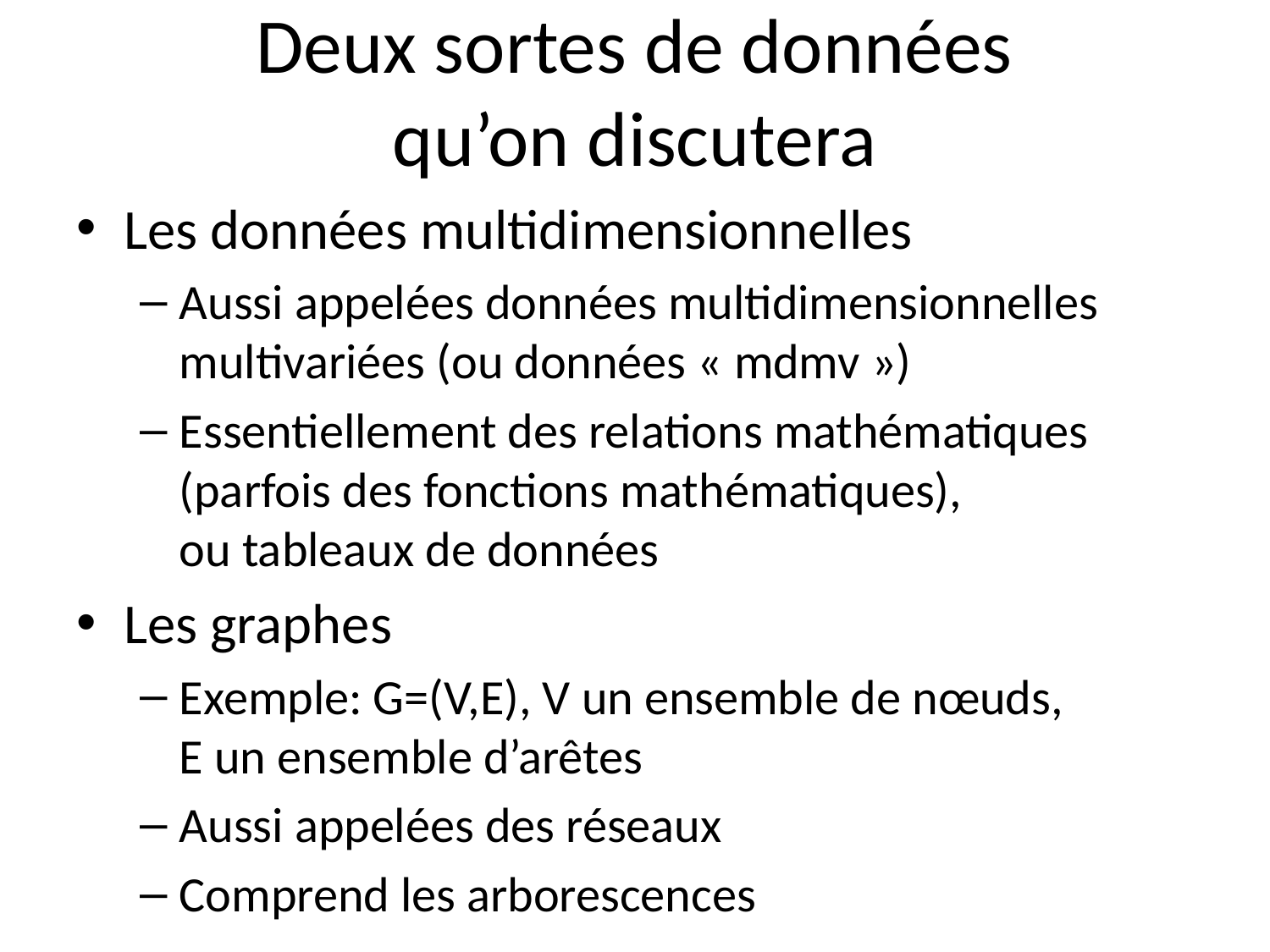

# Deux sortes de données qu’on discutera
Les données multidimensionnelles
Aussi appelées données multidimensionnelles multivariées (ou données « mdmv »)
Essentiellement des relations mathématiques
(parfois des fonctions mathématiques),
ou tableaux de données
Les graphes
Exemple: G=(V,E), V un ensemble de nœuds,
E un ensemble d’arêtes
Aussi appelées des réseaux
Comprend les arborescences